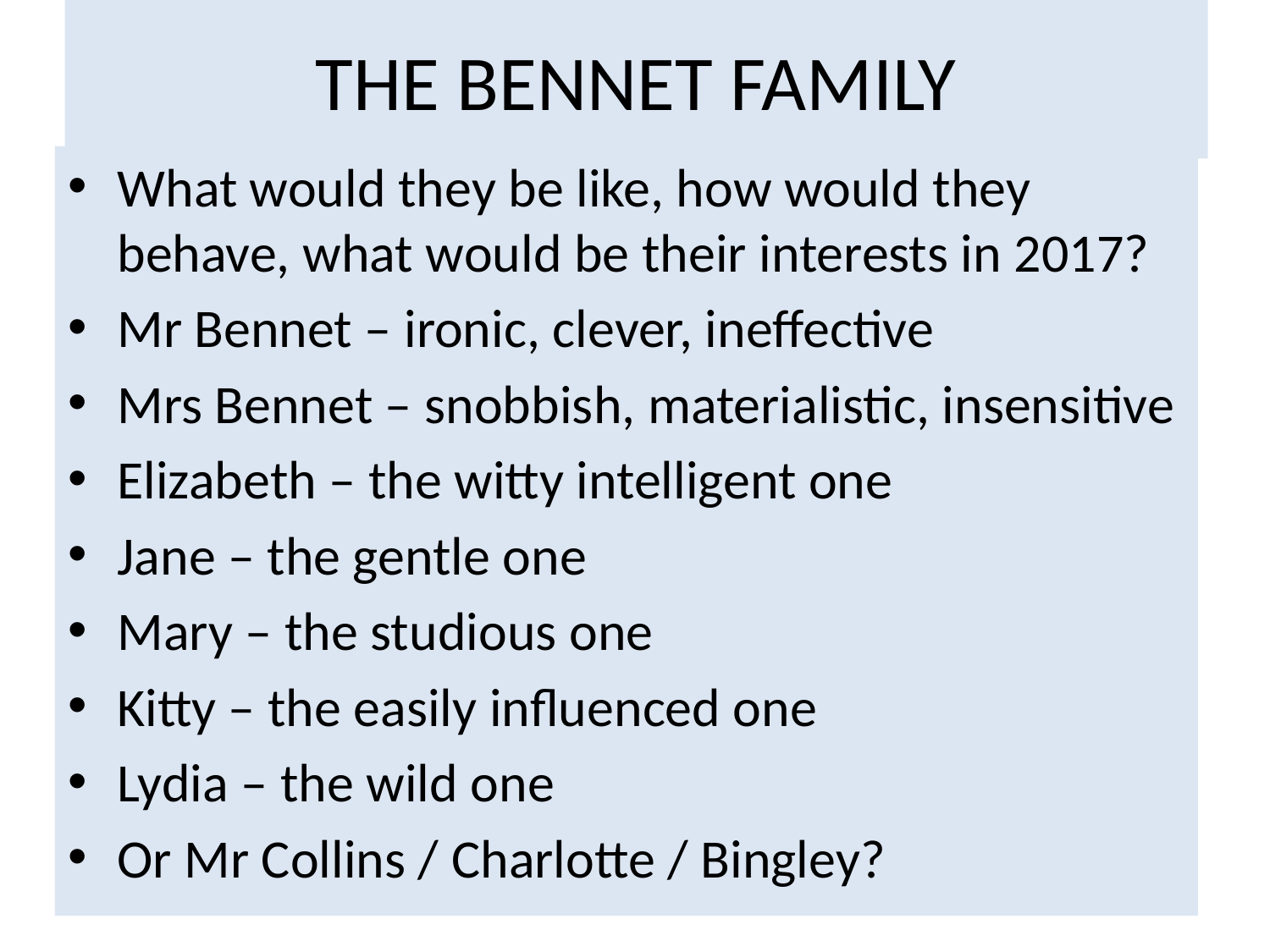

# THE BENNET FAMILY
What would they be like, how would they behave, what would be their interests in 2017?
Mr Bennet – ironic, clever, ineffective
Mrs Bennet – snobbish, materialistic, insensitive
Elizabeth – the witty intelligent one
Jane – the gentle one
Mary – the studious one
Kitty – the easily influenced one
Lydia – the wild one
Or Mr Collins / Charlotte / Bingley?